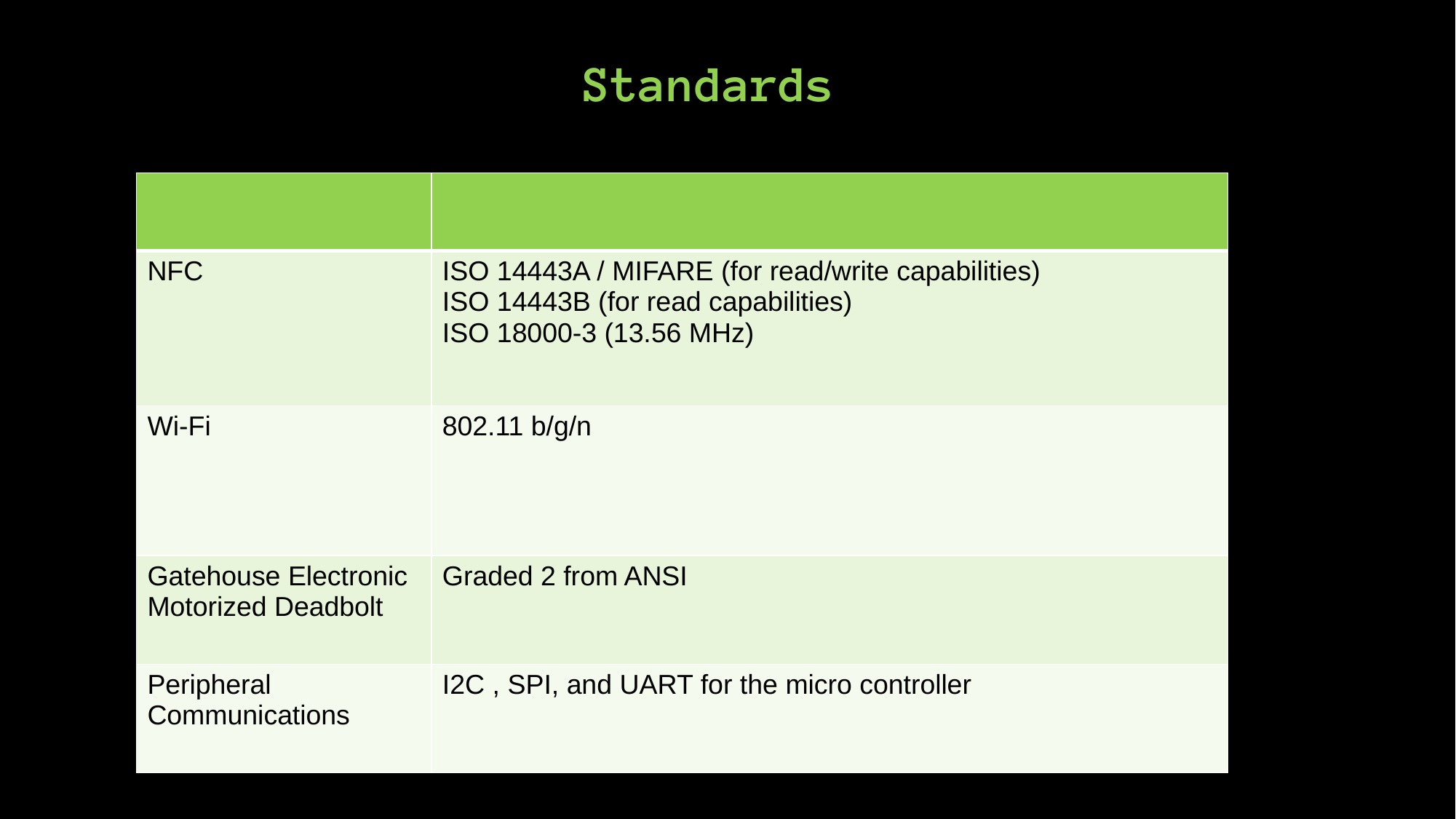

# Standards
|  |  |
| --- | --- |
| NFC | ISO 14443A / MIFARE (for read/write capabilities) ISO 14443B (for read capabilities) ISO 18000-3 (13.56 MHz) |
| Wi-Fi | 802.11 b/g/n |
| Gatehouse Electronic Motorized Deadbolt | Graded 2 from ANSI |
| Peripheral Communications | I2C , SPI, and UART for the micro controller |